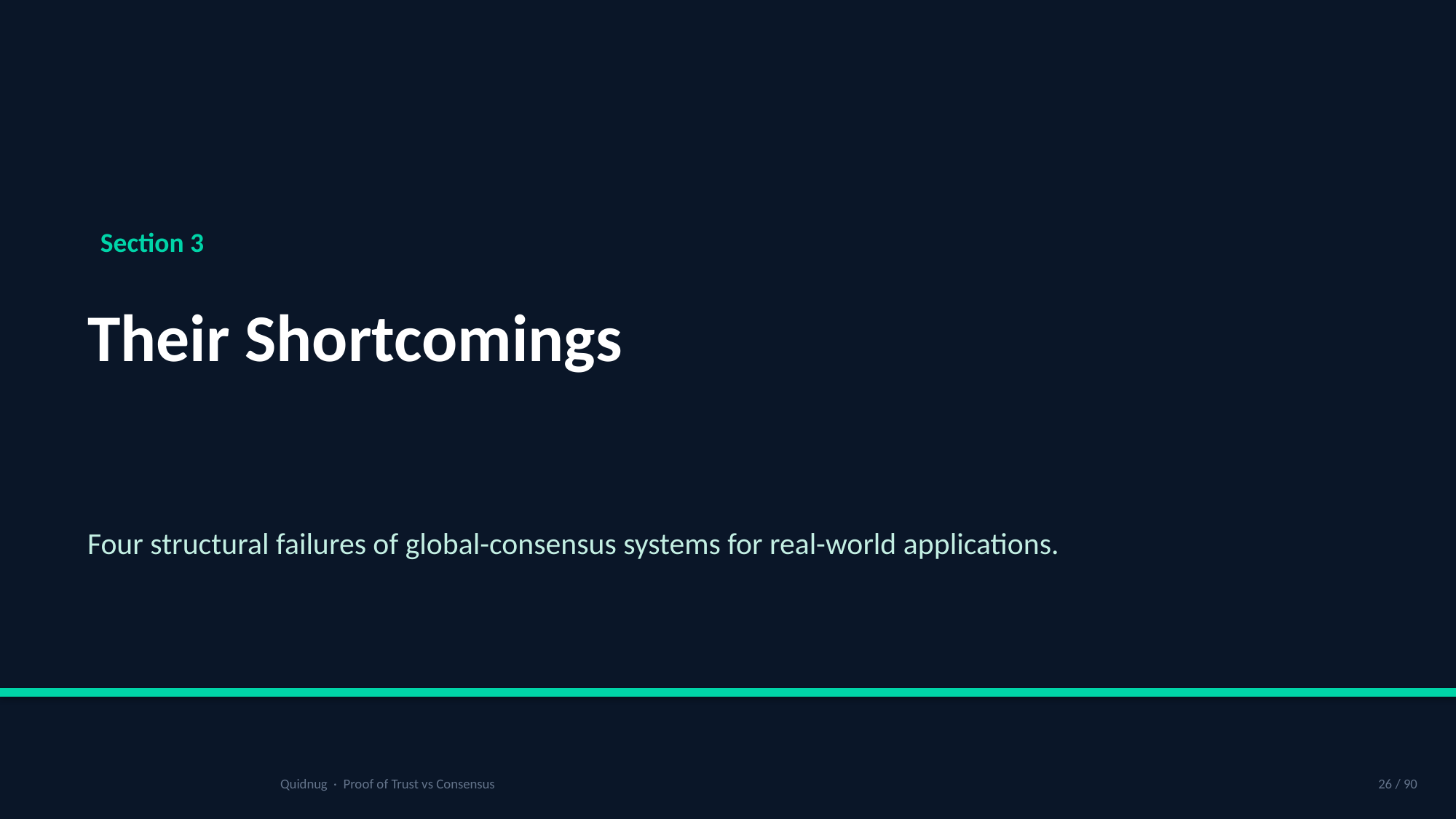

Section 3
Their Shortcomings
Four structural failures of global-consensus systems for real-world applications.

Quidnug  ·  Proof of Trust vs Consensus
26 / 90